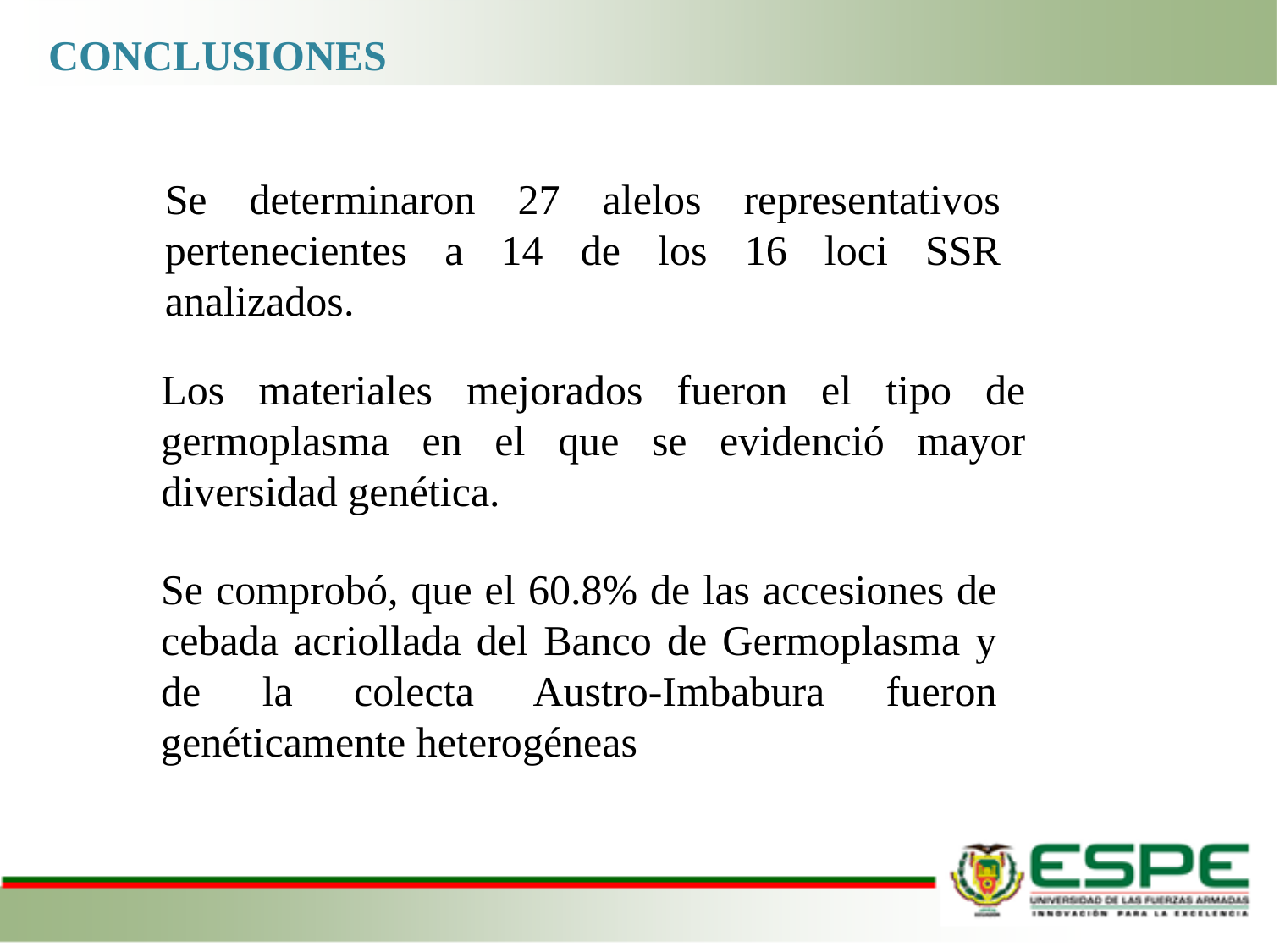

CONCLUSIONES
Se determinaron 27 alelos representativos pertenecientes a 14 de los 16 loci SSR analizados.
Los materiales mejorados fueron el tipo de germoplasma en el que se evidenció mayor diversidad genética.
Se comprobó, que el 60.8% de las accesiones de cebada acriollada del Banco de Germoplasma y de la colecta Austro-Imbabura fueron genéticamente heterogéneas